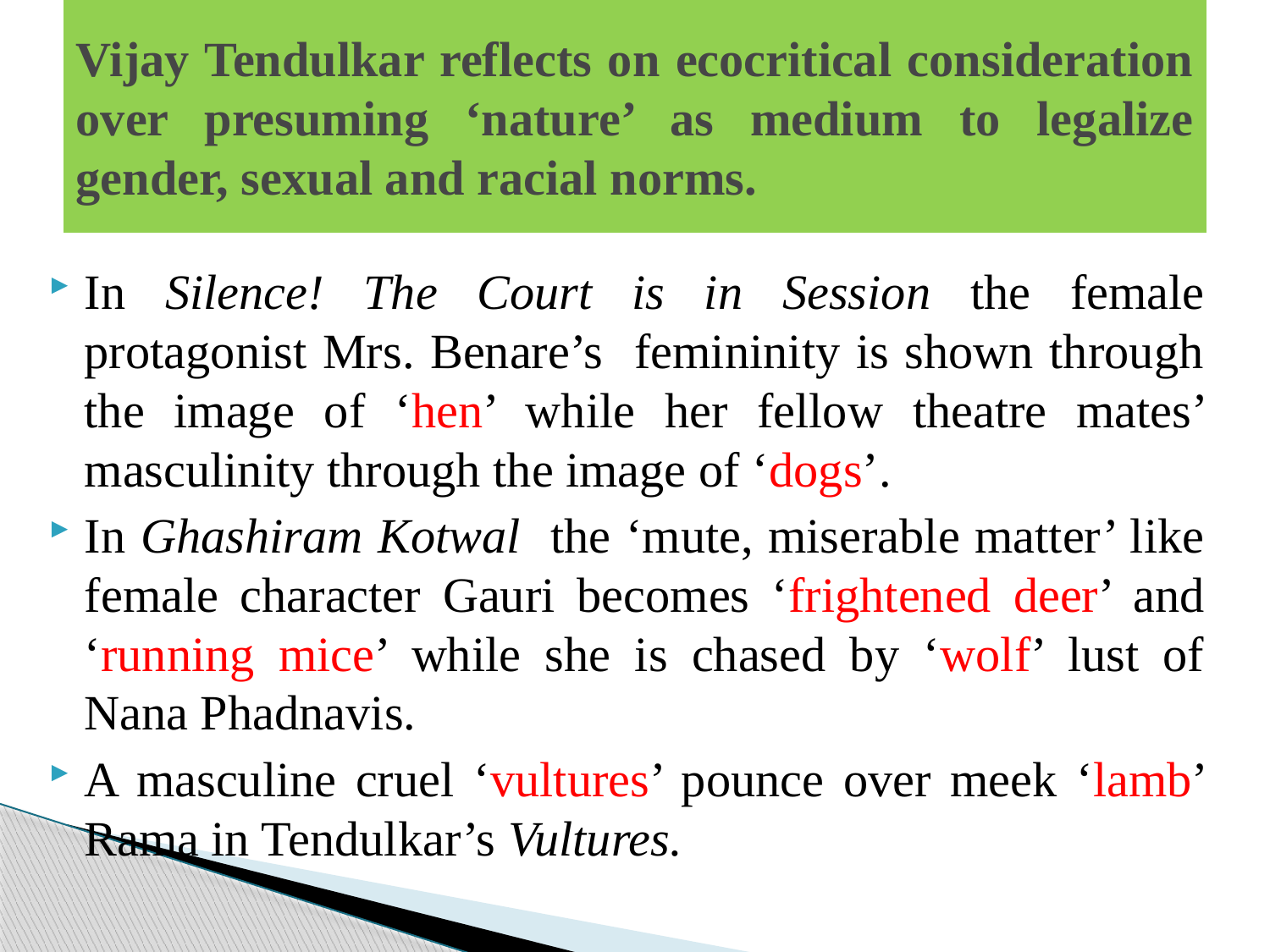

# Vijay Tendulkar reflects on ecocritical consideration over presuming ‘nature’ as medium to legalize gender, sexual and racial norms.
In Silence! The Court is in Session the female protagonist Mrs. Benare’s  femininity is shown through the image of ‘hen’ while her fellow theatre mates’ masculinity through the image of ‘dogs’.
In Ghashiram Kotwal  the ‘mute, miserable matter’ like female character Gauri becomes ‘frightened deer’ and ‘running mice’ while she is chased by ‘wolf’ lust of Nana Phadnavis.
A masculine cruel ‘vultures’ pounce over meek ‘lamb’ Rama in Tendulkar’s Vultures.